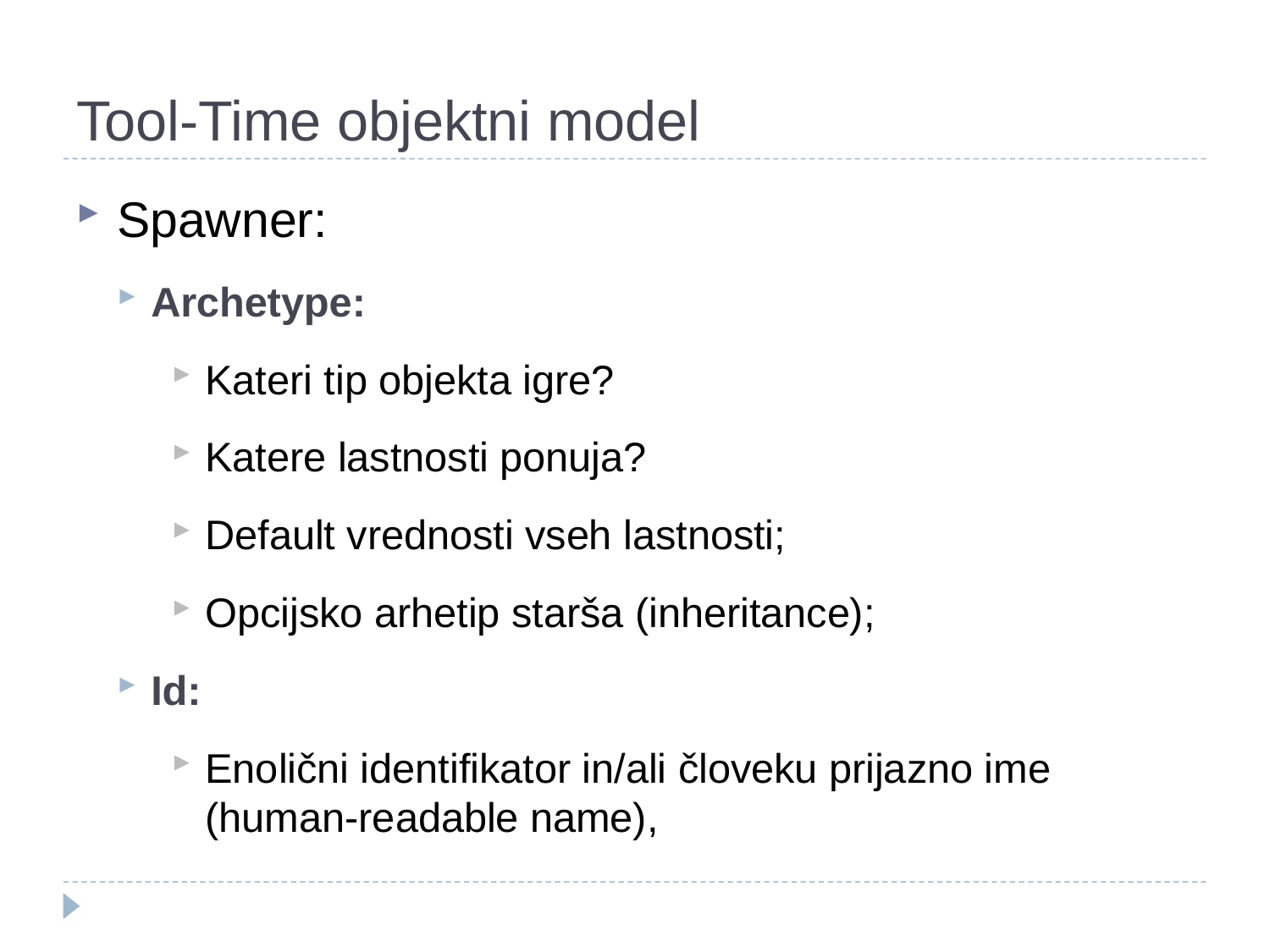

# Tool-Time objektni model
Spawner:
Archetype:
Kateri tip objekta igre?
Katere lastnosti ponuja?
Default vrednosti vseh lastnosti;
Opcijsko arhetip starša (inheritance);
Id:
Enolični identifikator in/ali človeku prijazno ime (human-readable name),